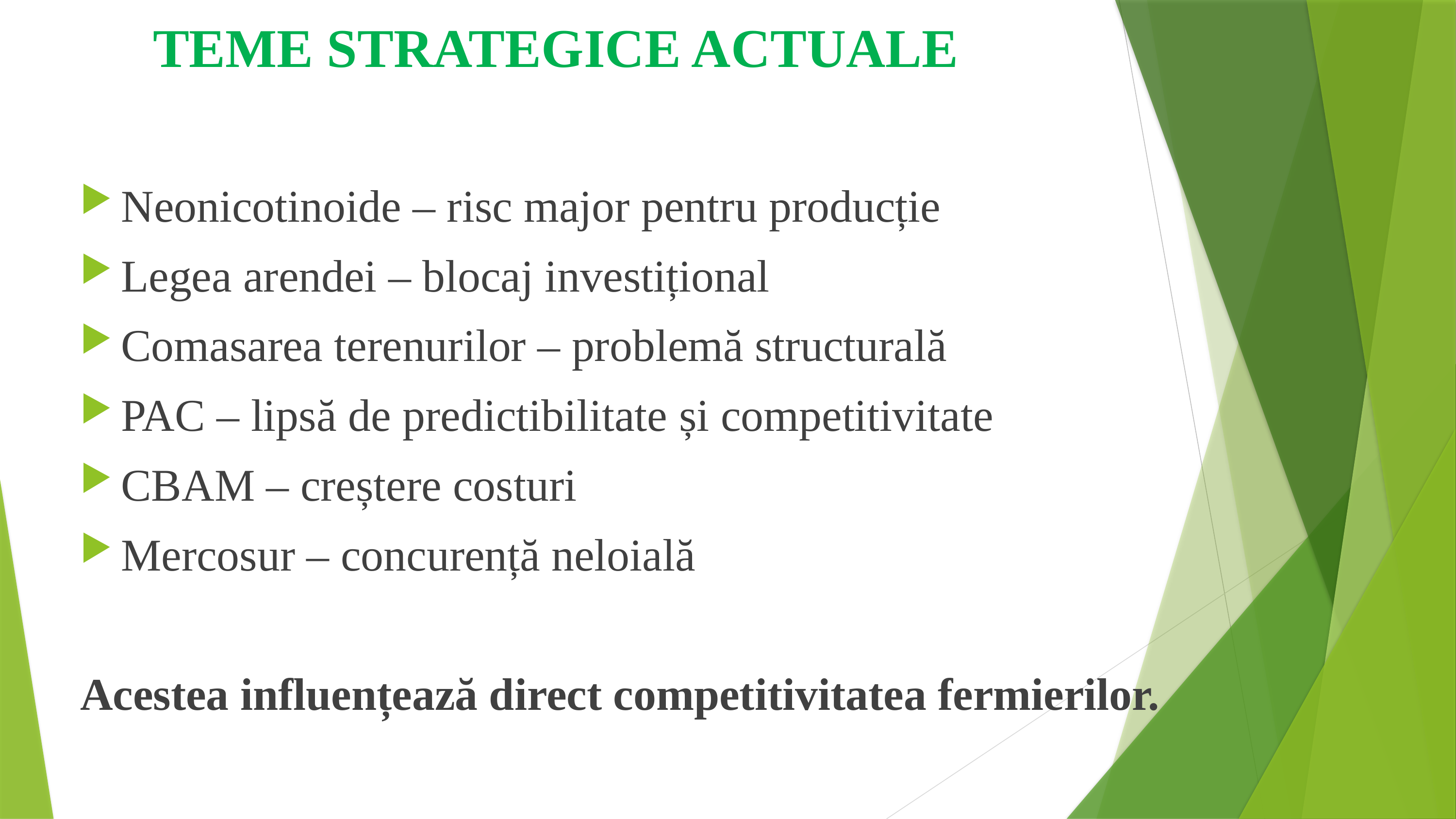

TEME STRATEGICE ACTUALE
Neonicotinoide – risc major pentru producție
Legea arendei – blocaj investițional
Comasarea terenurilor – problemă structurală
PAC – lipsă de predictibilitate și competitivitate
CBAM – creștere costuri
Mercosur – concurență neloială

Acestea influențează direct competitivitatea fermierilor.